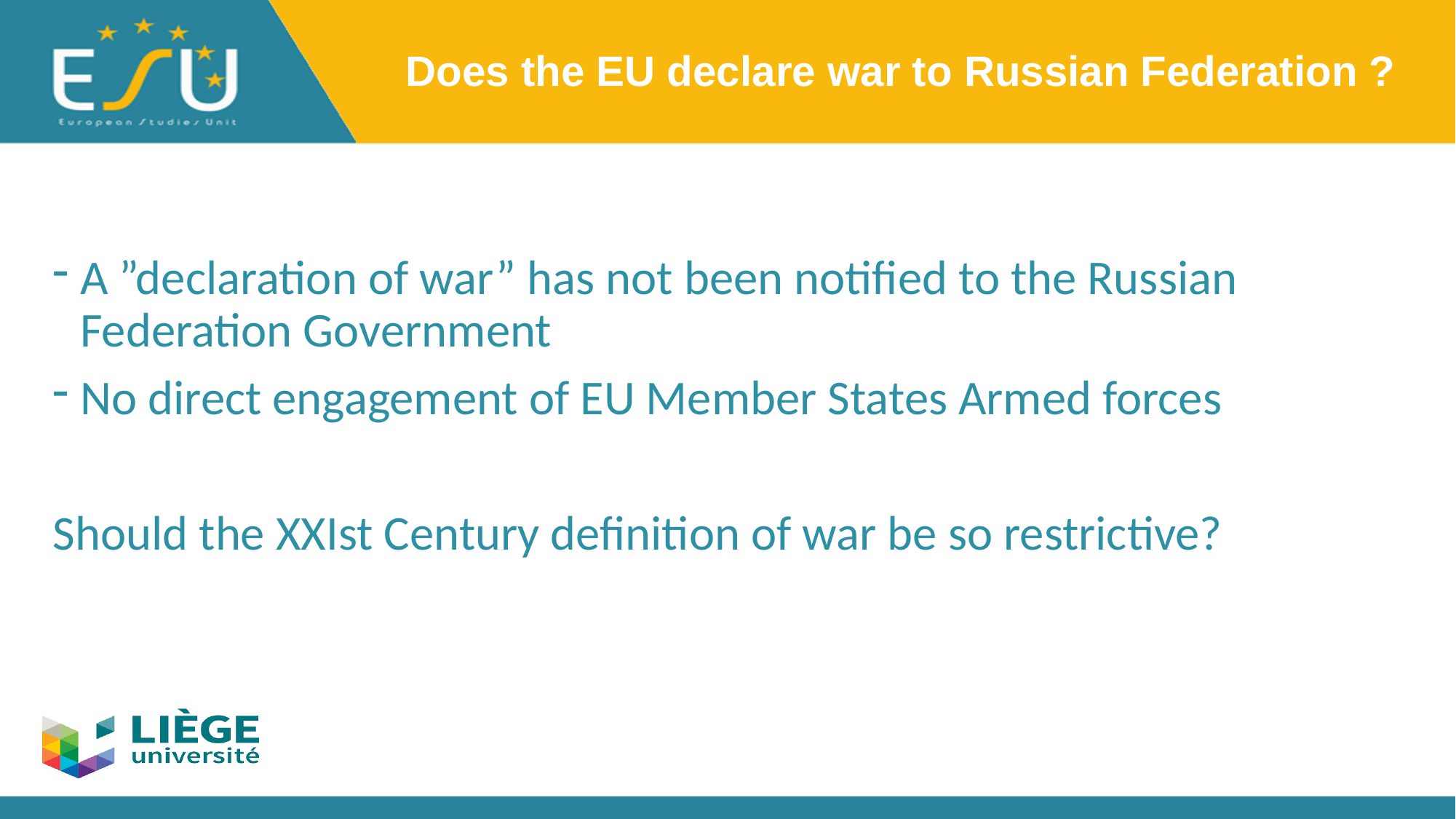

# Does the EU declare war to Russian Federation ?
A ”declaration of war” has not been notified to the Russian Federation Government
No direct engagement of EU Member States Armed forces

Should the XXIst Century definition of war be so restrictive?